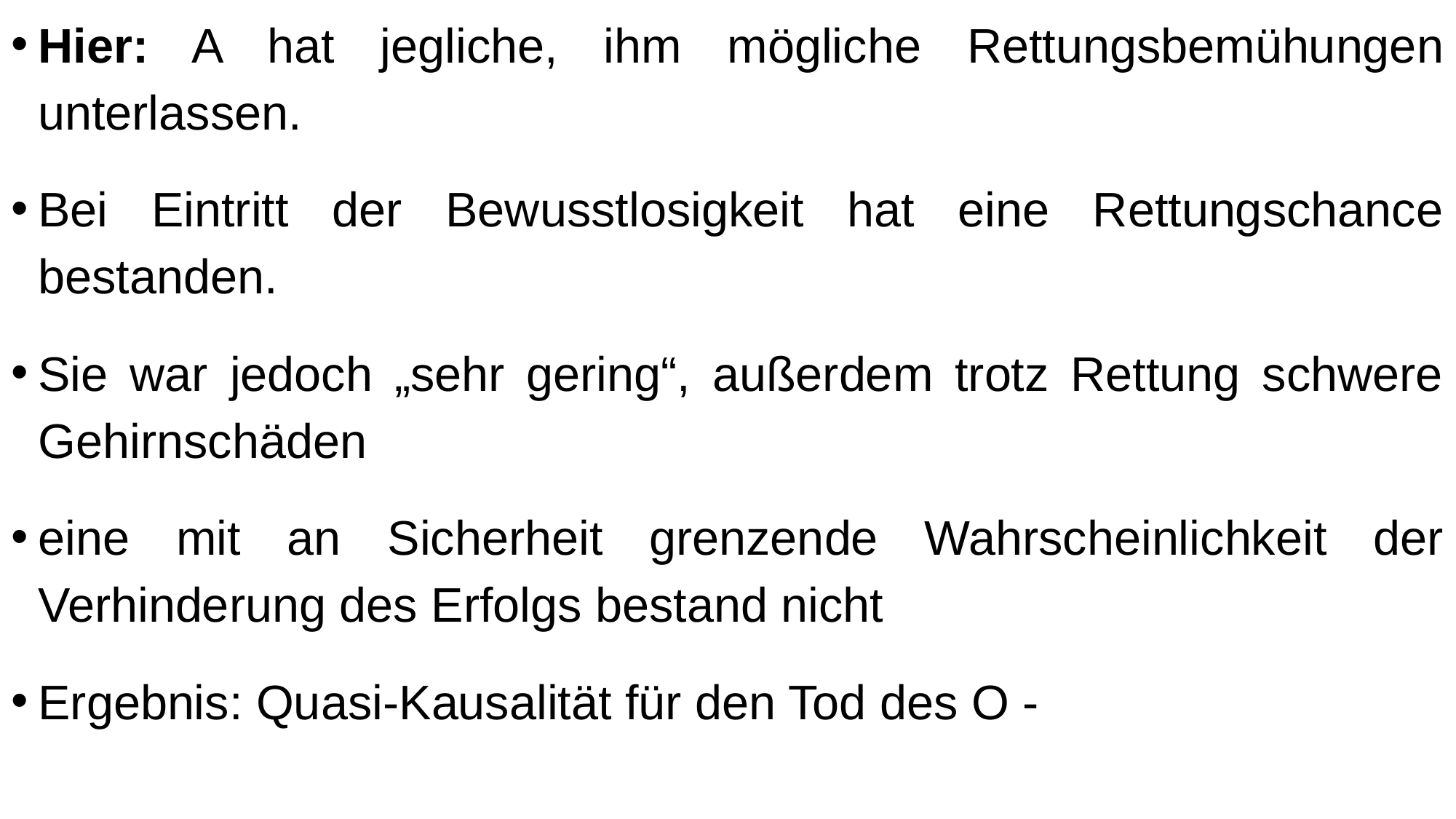

Hier: A hat jegliche, ihm mögliche Rettungsbemühungen unterlassen.
Bei Eintritt der Bewusstlosigkeit hat eine Rettungschance bestanden.
Sie war jedoch „sehr gering“, außerdem trotz Rettung schwere Gehirnschäden
eine mit an Sicherheit grenzende Wahrscheinlichkeit der Verhinderung des Erfolgs bestand nicht
Ergebnis: Quasi-Kausalität für den Tod des O -